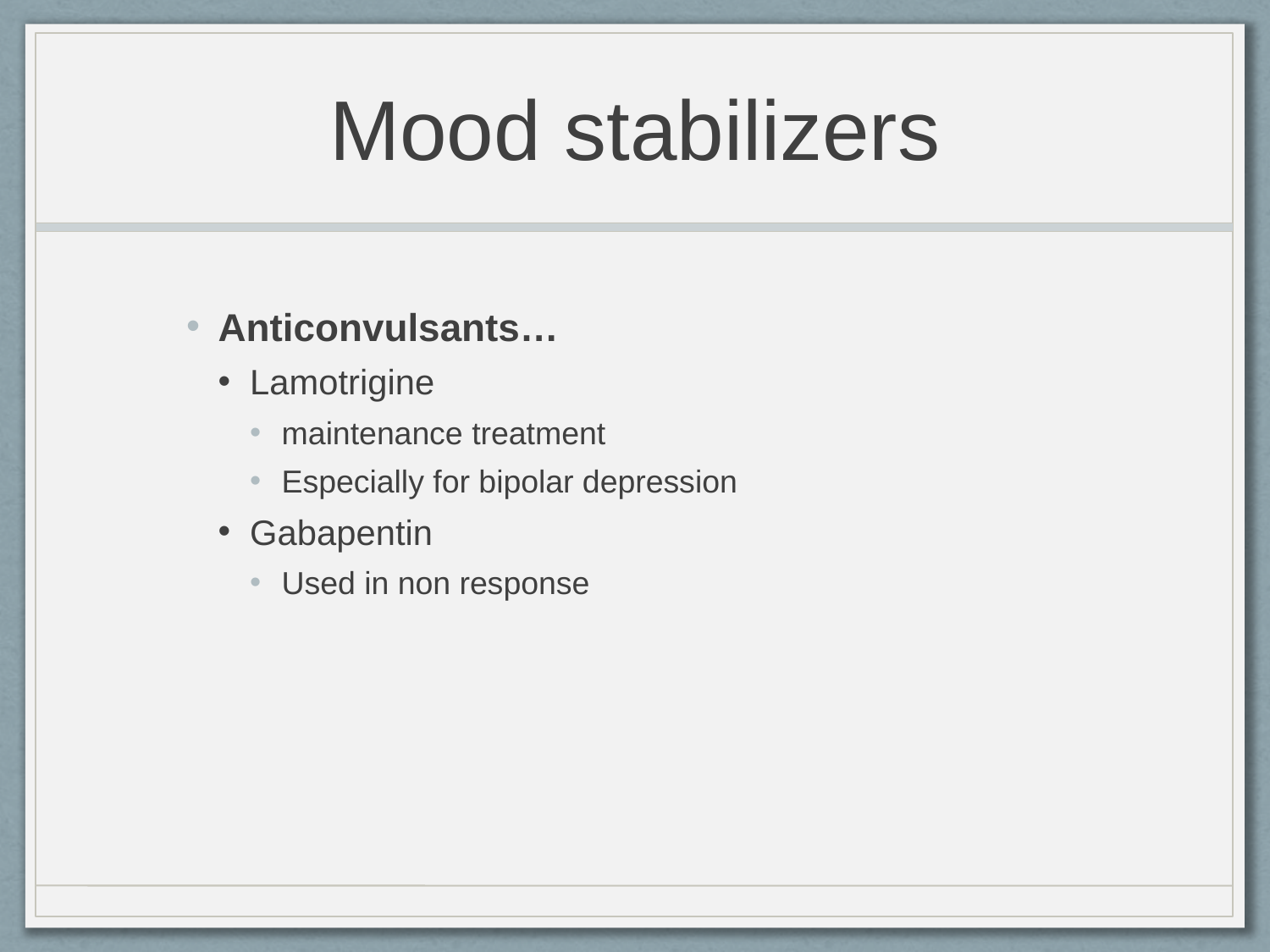

# Mood stabilizers
Anticonvulsants…
Lamotrigine
maintenance treatment
Especially for bipolar depression
Gabapentin
Used in non response